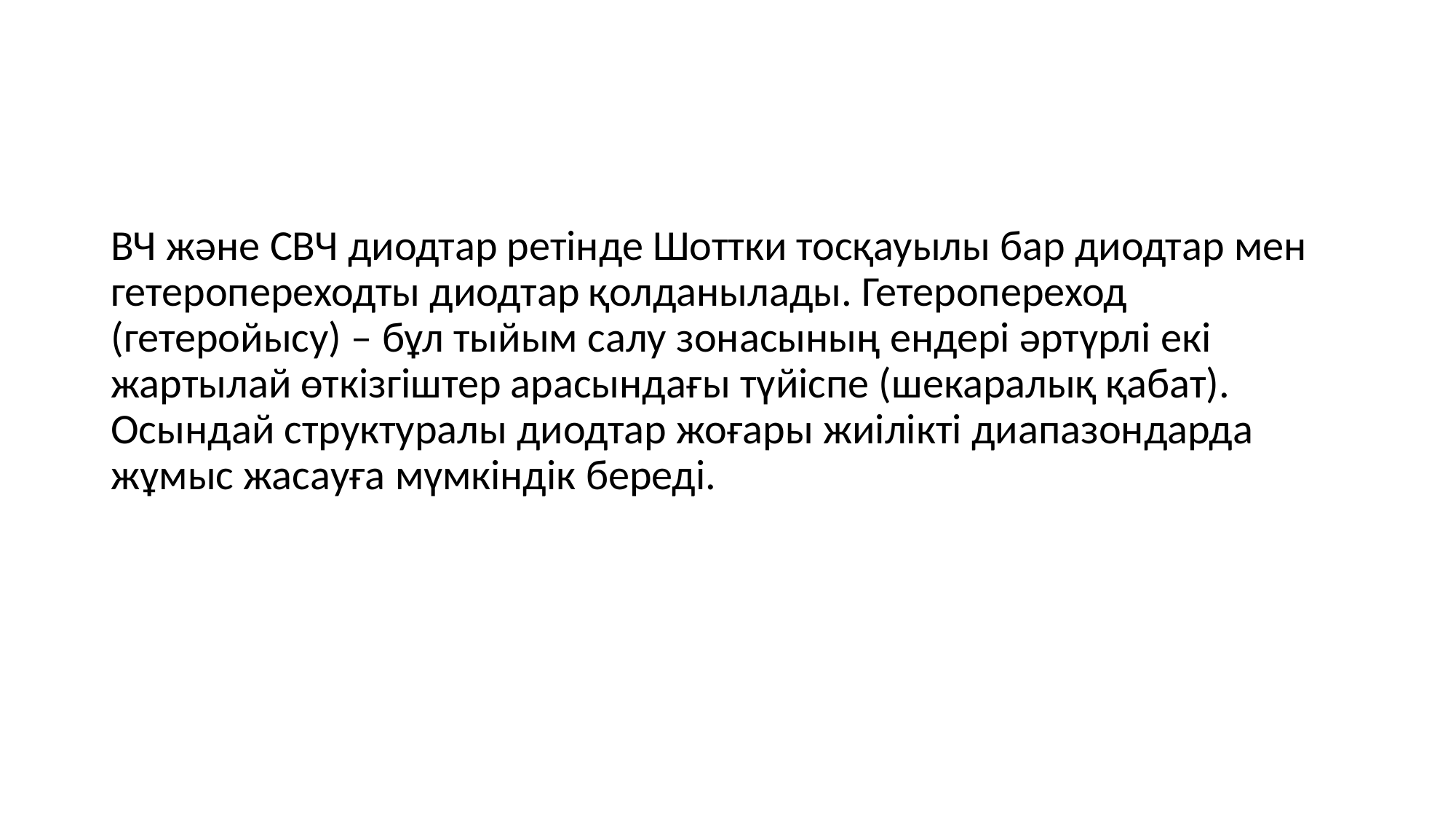

#
ВЧ және СВЧ диодтар ретінде Шоттки тосқауылы бар диодтар мен гетеропереходты диодтар қолданылады. Гетеропереход (гетеройысу) – бұл тыйым салу зонасының ендері әртүрлі екі жартылай өткізгіштер арасындағы түйіспе (шекаралық қабат). Осындай структуралы диодтар жоғары жиілікті диапазондарда жұмыс жасауға мүмкіндік береді.